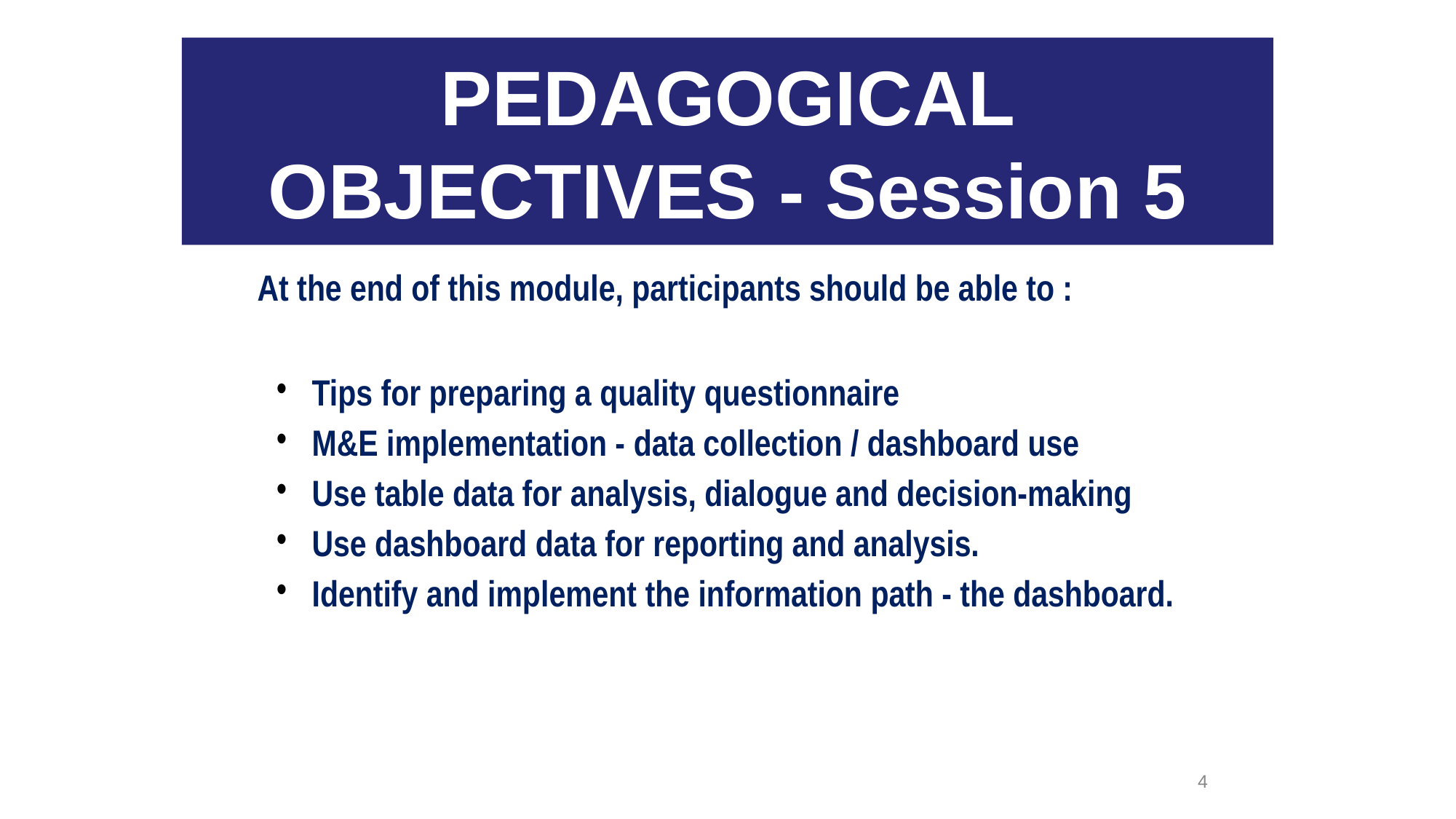

PEDAGOGICAL OBJECTIVES - Session 5

At the end of this module, participants should be able to :

Tips for preparing a quality questionnaire
M&E implementation - data collection / dashboard use
Use table data for analysis, dialogue and decision-making
Use dashboard data for reporting and analysis.
Identify and implement the information path - the dashboard.

4